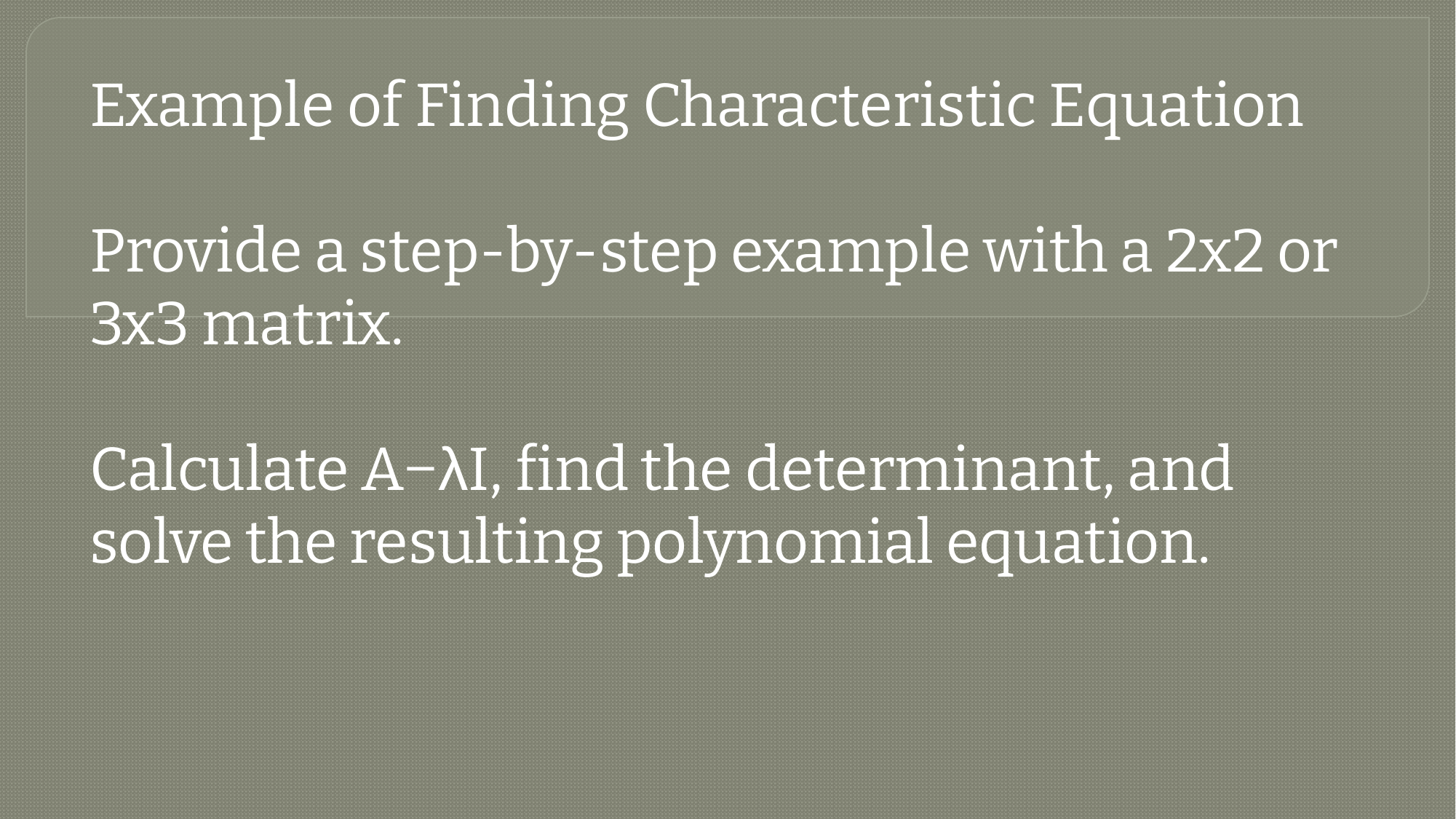

Example of Finding Characteristic Equation

Provide a step-by-step example with a 2x2 or 3x3 matrix.

Calculate A−λI, find the determinant, and solve the resulting polynomial equation.